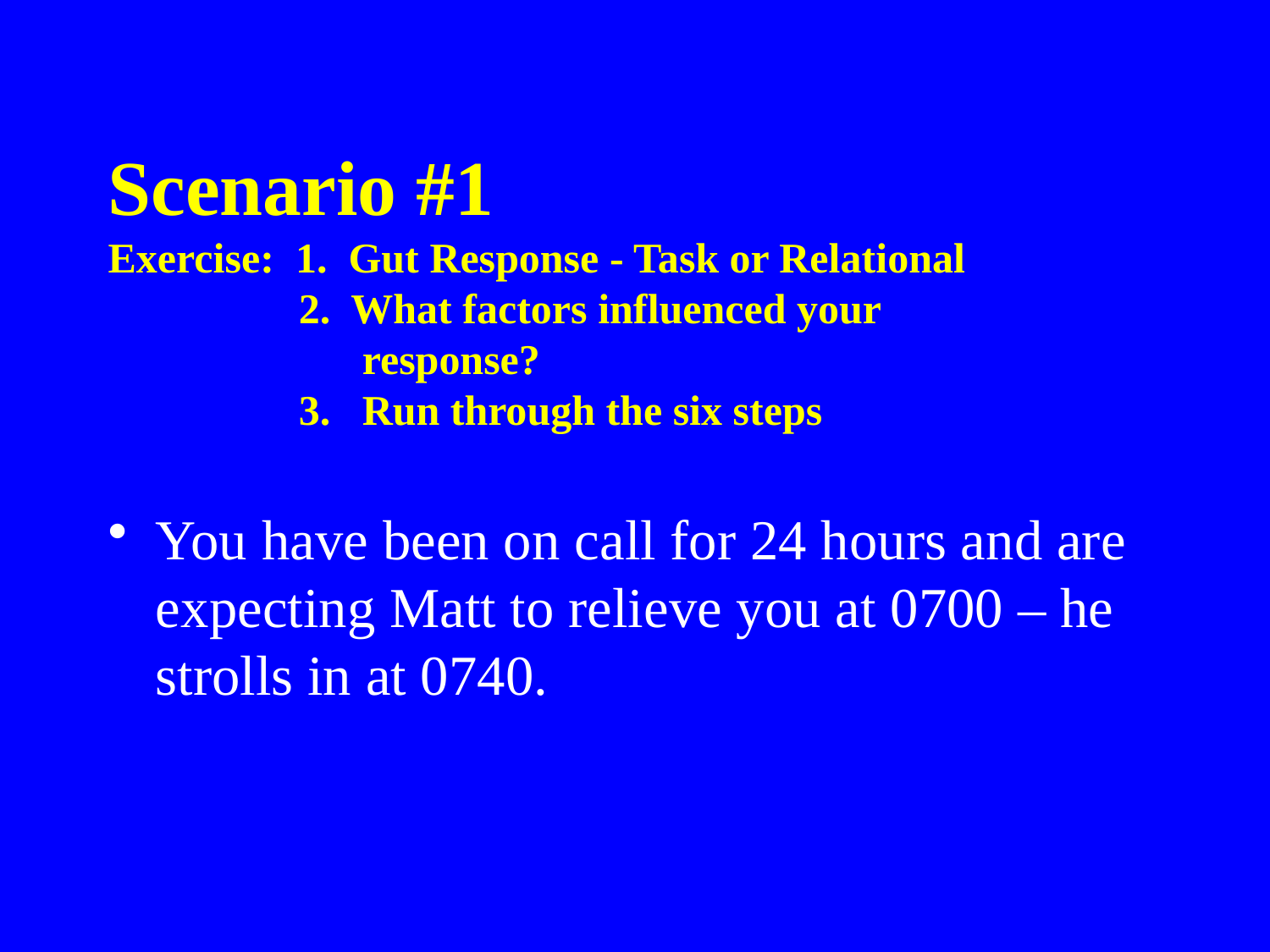

# Scenario #1 Exercise:  1.  Gut Response - Task or Relational 2.  What factors influenced your response? 3.   Run through the six steps
You have been on call for 24 hours and are expecting Matt to relieve you at 0700 – he strolls in at 0740.